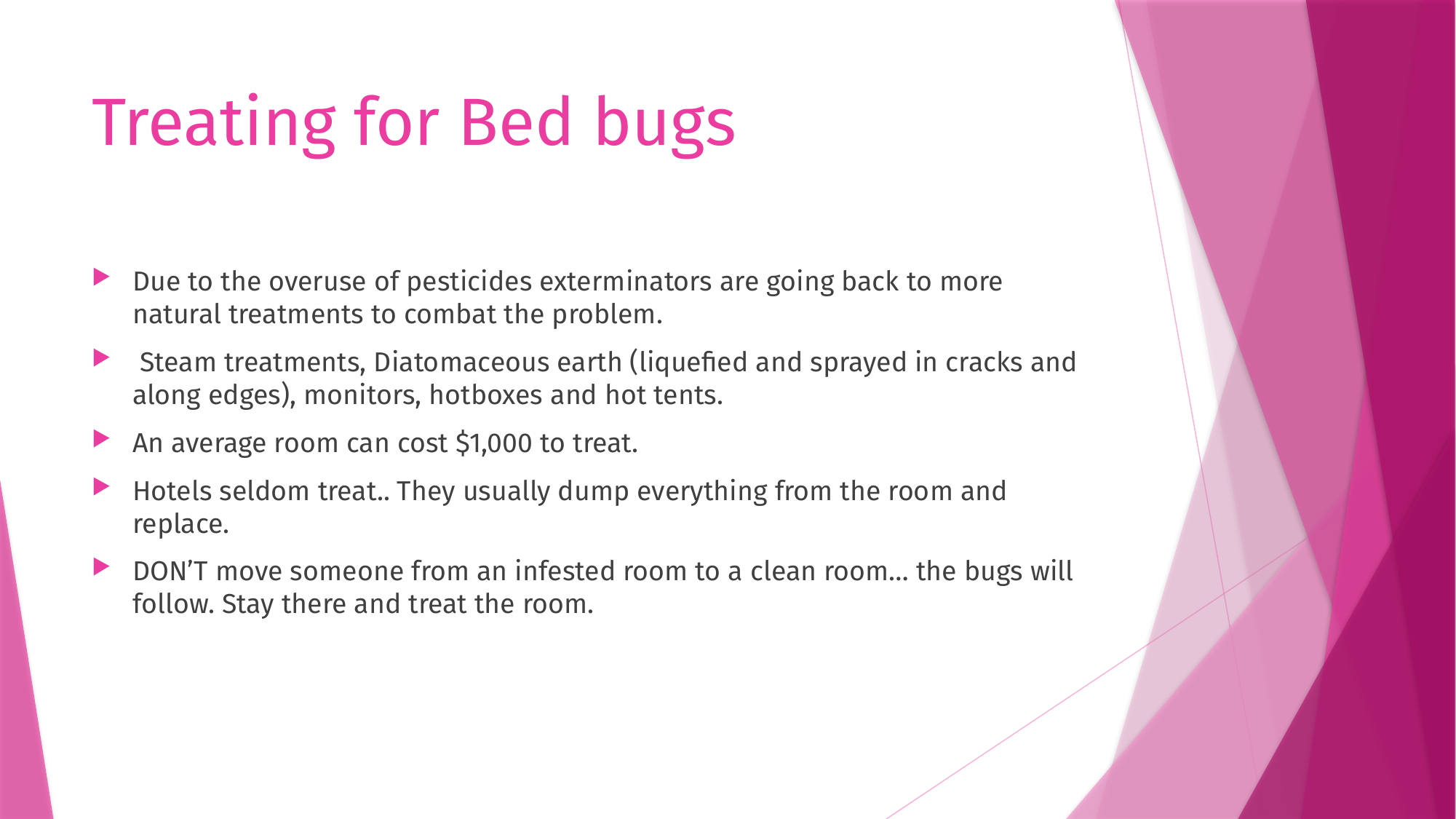

# Treating for Bed bugs
Due to the overuse of pesticides exterminators are going back to more natural treatments to combat the problem.
 Steam treatments, Diatomaceous earth (liquefied and sprayed in cracks and along edges), monitors, hotboxes and hot tents.
An average room can cost $1,000 to treat.
Hotels seldom treat.. They usually dump everything from the room and replace.
DON’T move someone from an infested room to a clean room… the bugs will follow. Stay there and treat the room.